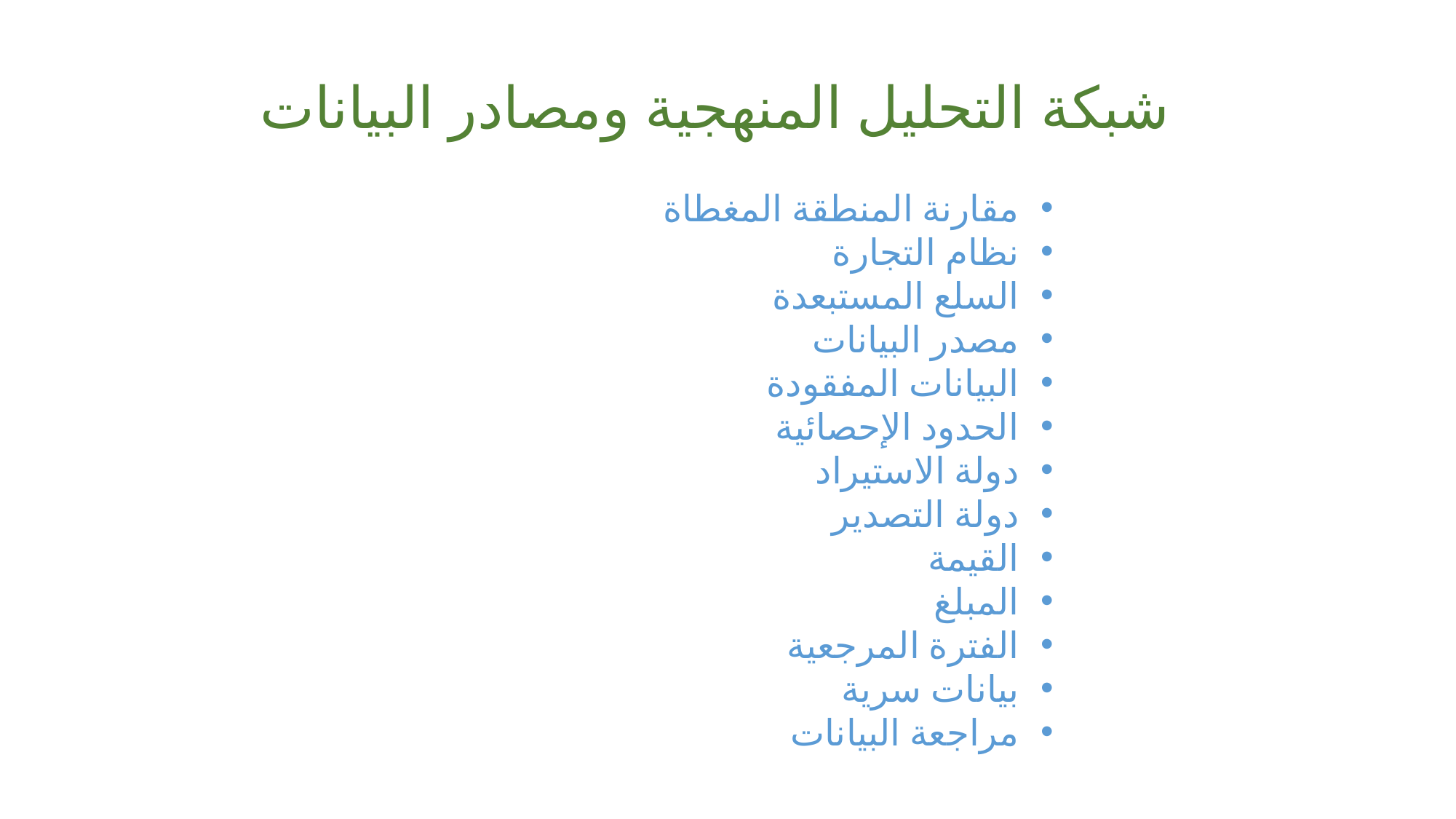

# شبكة التحليل المنهجية ومصادر البيانات
مقارنة المنطقة المغطاة
نظام التجارة
السلع المستبعدة
مصدر البيانات
البيانات المفقودة
الحدود الإحصائية
دولة الاستيراد
دولة التصدير
القيمة
المبلغ
الفترة المرجعية
بيانات سرية
مراجعة البيانات